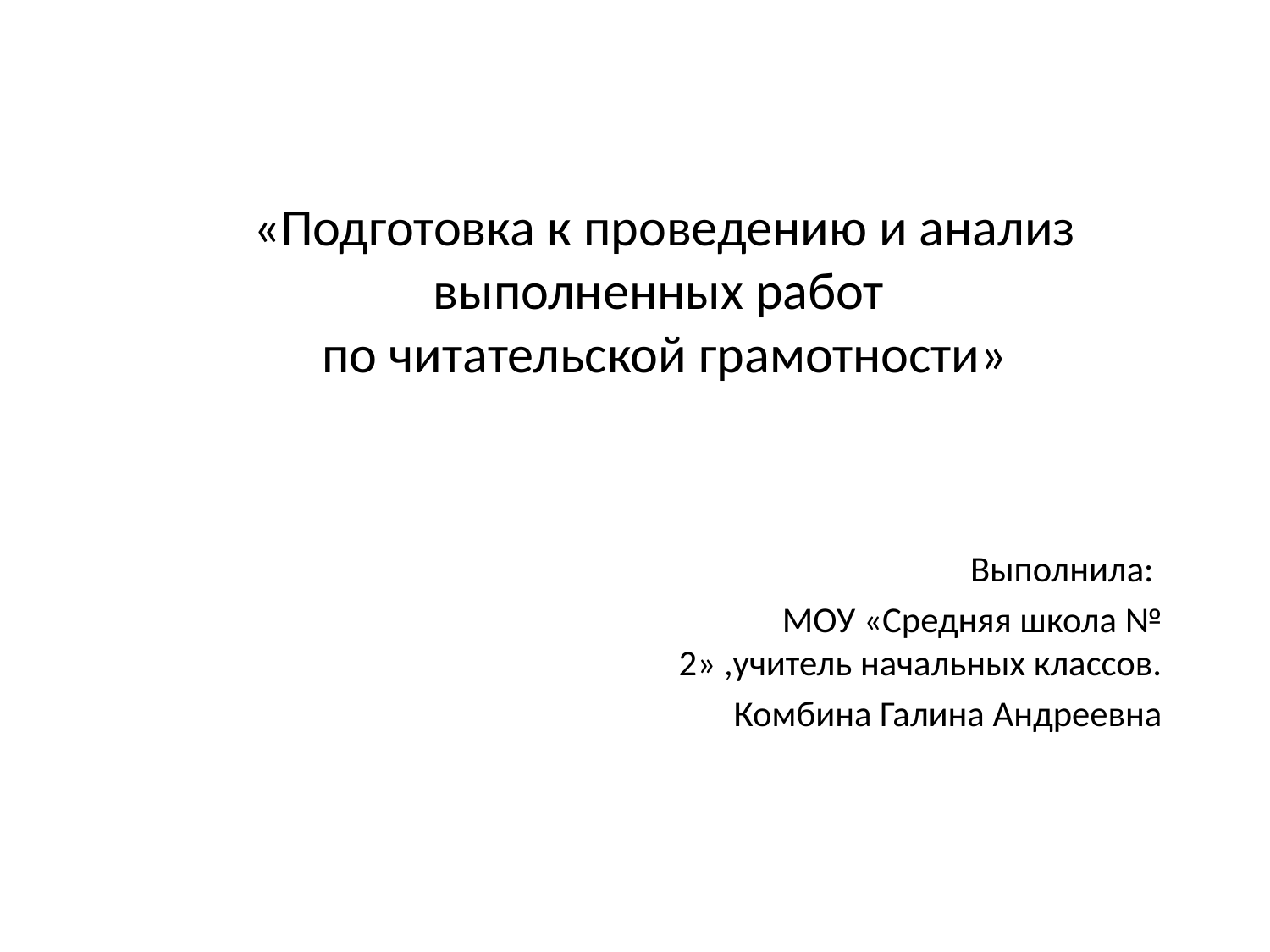

# «Подготовка к проведению и анализ выполненных работ по читательской грамотности»
Выполнила:
 МОУ «Средняя школа № 2» ,учитель начальных классов.
Комбина Галина Андреевна